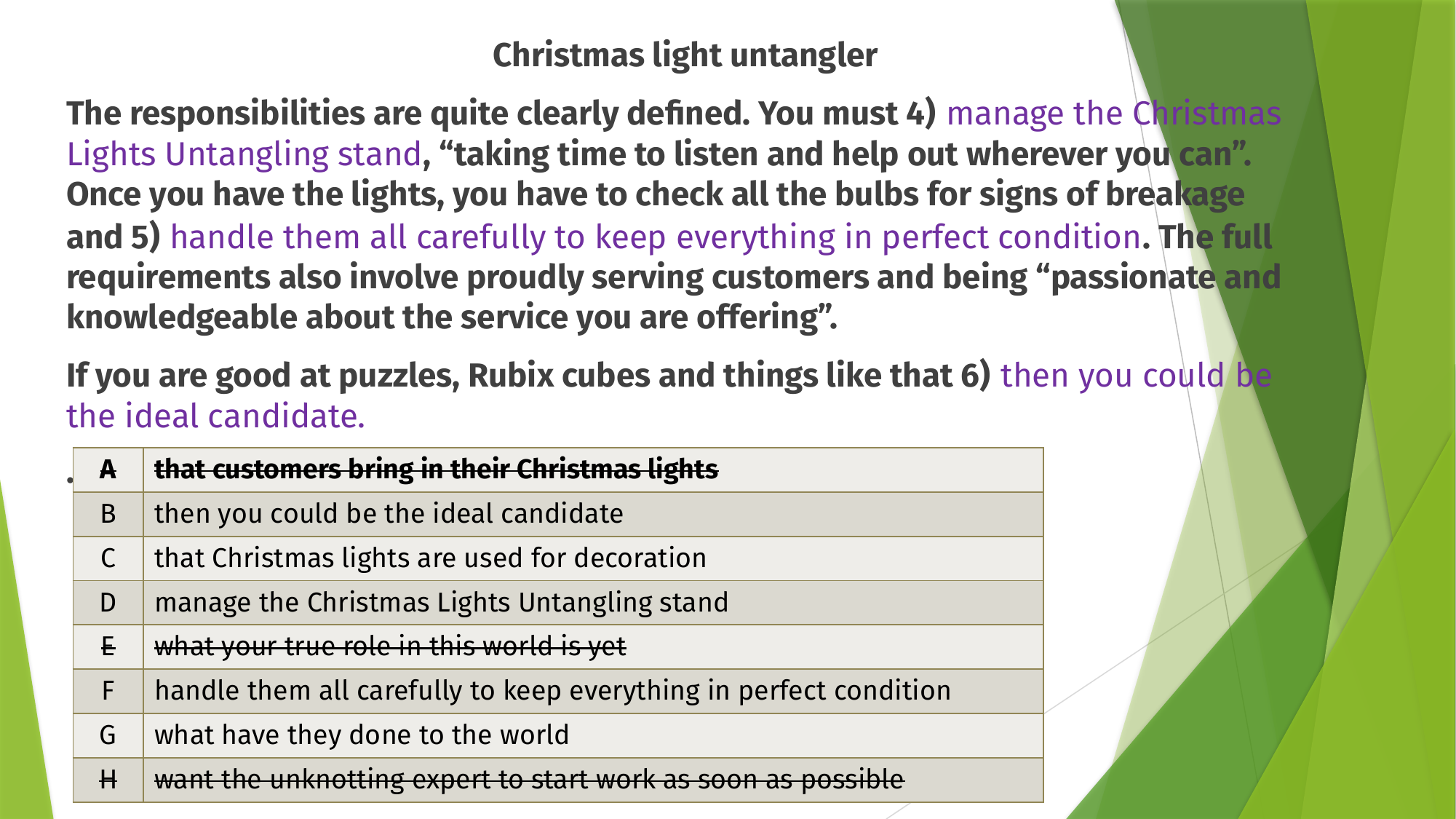

Christmas light untangler
The responsibilities are quite clearly defined. You must 4) manage the Christmas Lights Untangling stand, “taking time to listen and help out wherever you can”. Once you have the lights, you have to check all the bulbs for signs of breakage and 5) handle them all carefully to keep everything in perfect condition. The full requirements also involve proudly serving customers and being “passionate and knowledgeable about the service you are offering”.
If you are good at puzzles, Rubix cubes and things like that 6) then you could be the ideal candidate.
.

| A | that customers bring in their Christmas lights |
| --- | --- |
| B | then you could be the ideal candidate |
| C | that Christmas lights are used for decoration |
| D | manage the Christmas Lights Untangling stand |
| E | what your true role in this world is yet |
| F | handle them all carefully to keep everything in perfect condition |
| G | what have they done to the world |
| H | want the unknotting expert to start work as soon as possible |